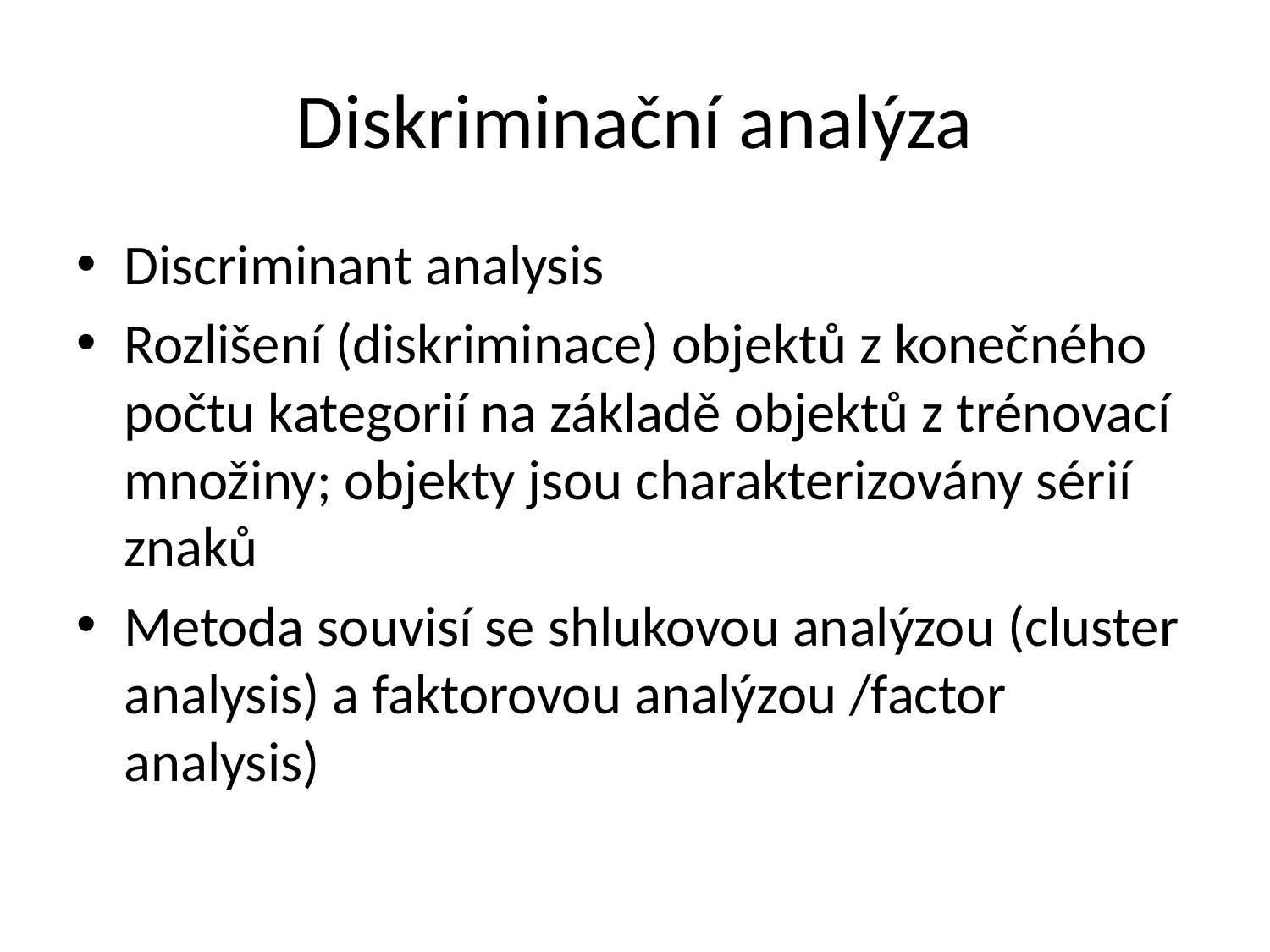

# Diskriminační analýza
Discriminant analysis
Rozlišení (diskriminace) objektů z konečného počtu kategorií na základě objektů z trénovací množiny; objekty jsou charakterizovány sérií znaků
Metoda souvisí se shlukovou analýzou (cluster analysis) a faktorovou analýzou /factor analysis)